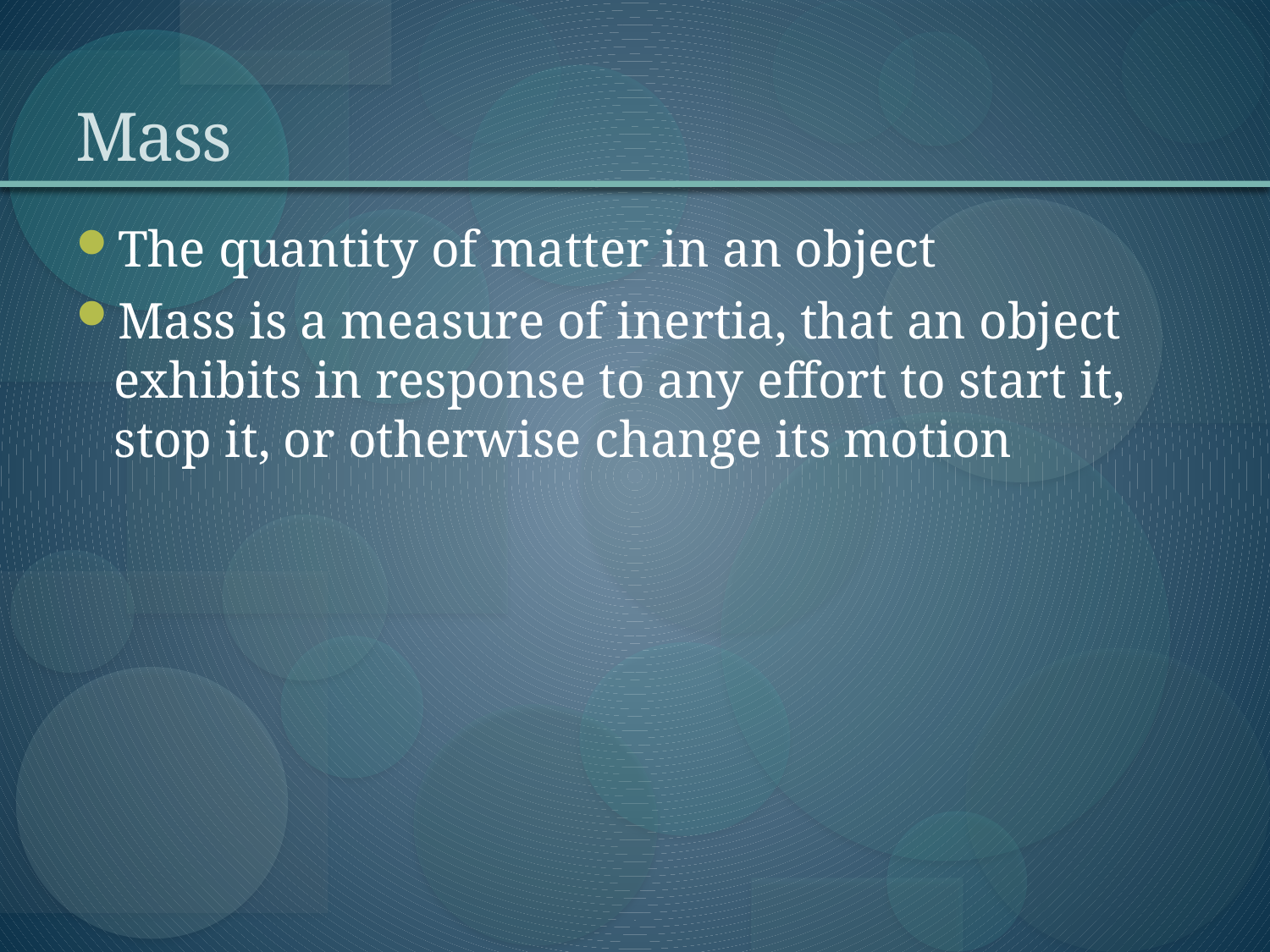

# Mass
The quantity of matter in an object
Mass is a measure of inertia, that an object exhibits in response to any effort to start it, stop it, or otherwise change its motion